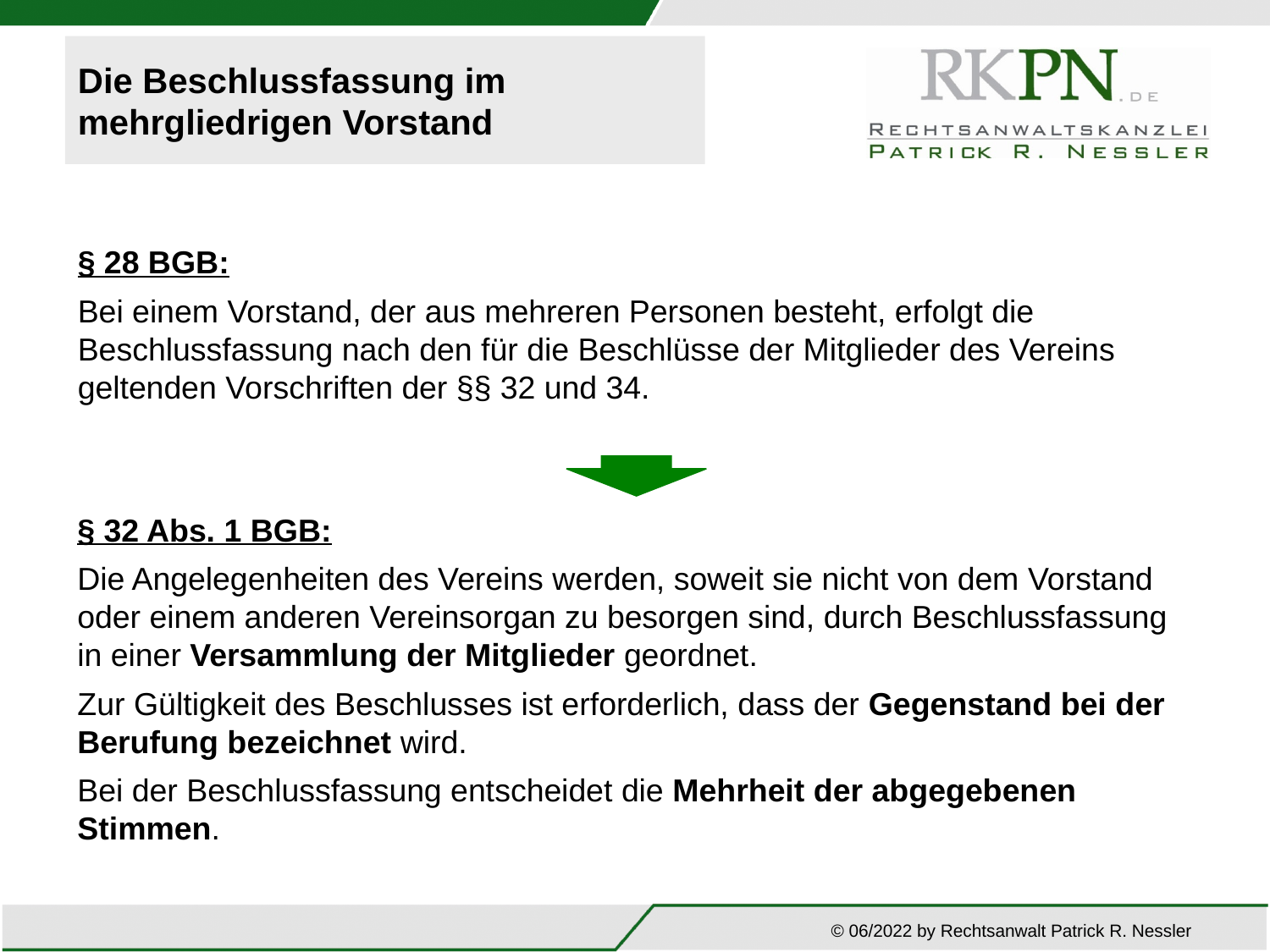

# Die Beschlussfassung im mehrgliedrigen Vorstand
§ 28 BGB:
Bei einem Vorstand, der aus mehreren Personen besteht, erfolgt die Beschlussfassung nach den für die Beschlüsse der Mitglieder des Vereins geltenden Vorschriften der §§ 32 und 34.

§ 32 Abs. 1 BGB:
Die Angelegenheiten des Vereins werden, soweit sie nicht von dem Vorstand oder einem anderen Vereinsorgan zu besorgen sind, durch Beschlussfassung in einer Versammlung der Mitglieder geordnet.
Zur Gültigkeit des Beschlusses ist erforderlich, dass der Gegenstand bei der Berufung bezeichnet wird.
Bei der Beschlussfassung entscheidet die Mehrheit der abgegebenen Stimmen.